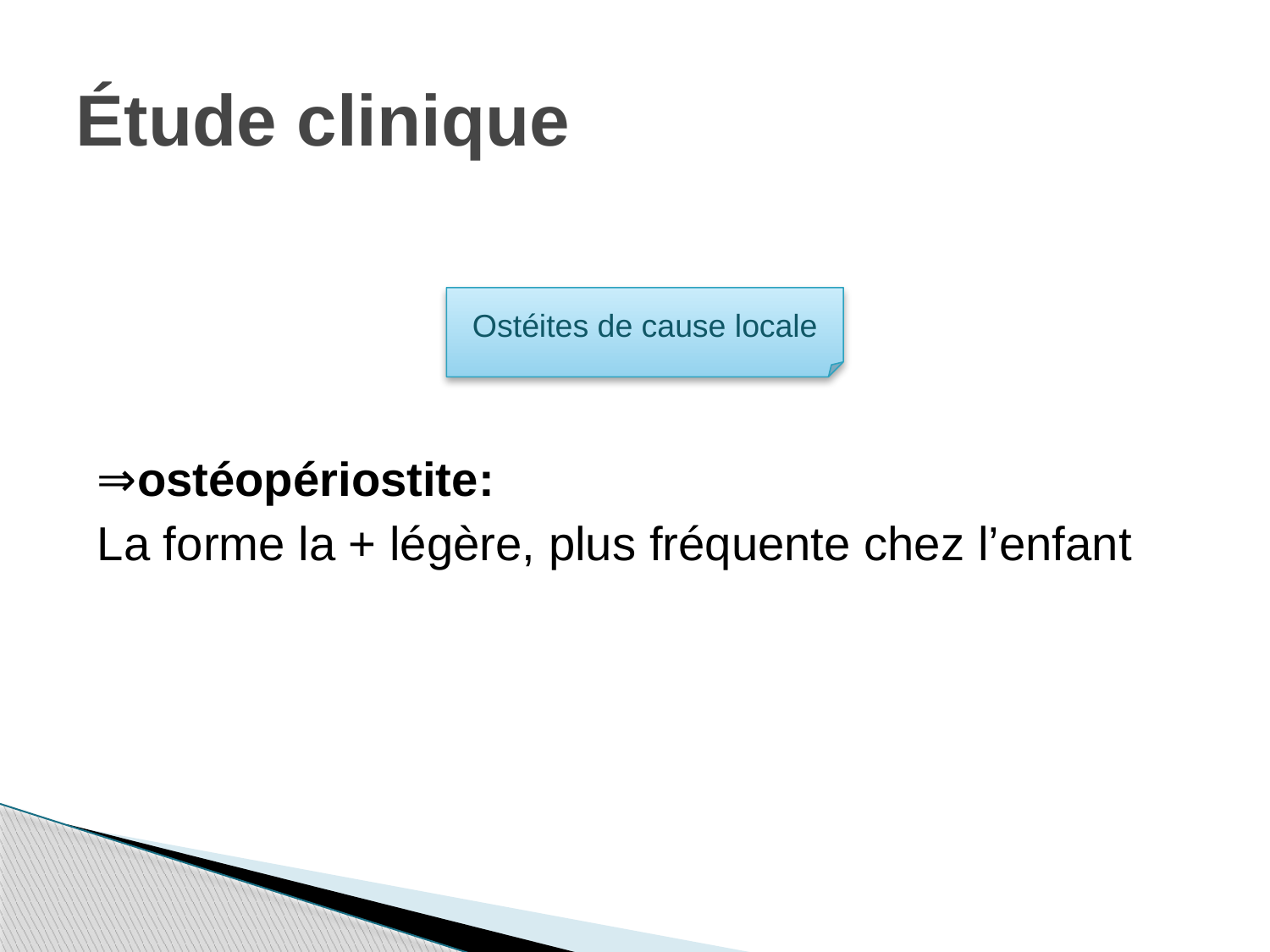

# Étude clinique
Ostéites de cause locale
⇒ostéopériostite:
La forme la + légère, plus fréquente chez l’enfant